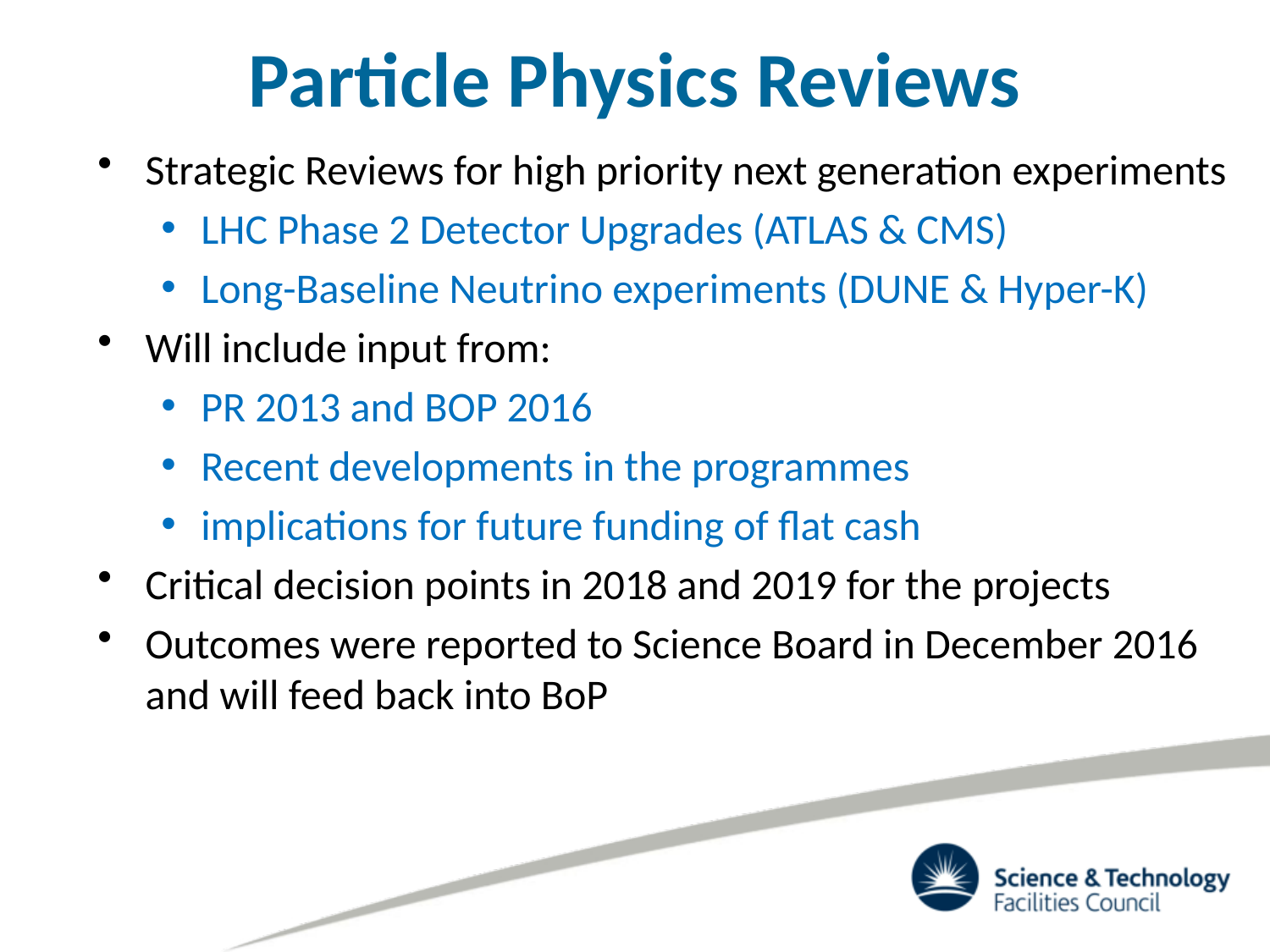

# Particle Physics Reviews
Strategic Reviews for high priority next generation experiments
LHC Phase 2 Detector Upgrades (ATLAS & CMS)
Long-Baseline Neutrino experiments (DUNE & Hyper-K)
Will include input from:
PR 2013 and BOP 2016
Recent developments in the programmes
implications for future funding of flat cash
Critical decision points in 2018 and 2019 for the projects
Outcomes were reported to Science Board in December 2016 and will feed back into BoP